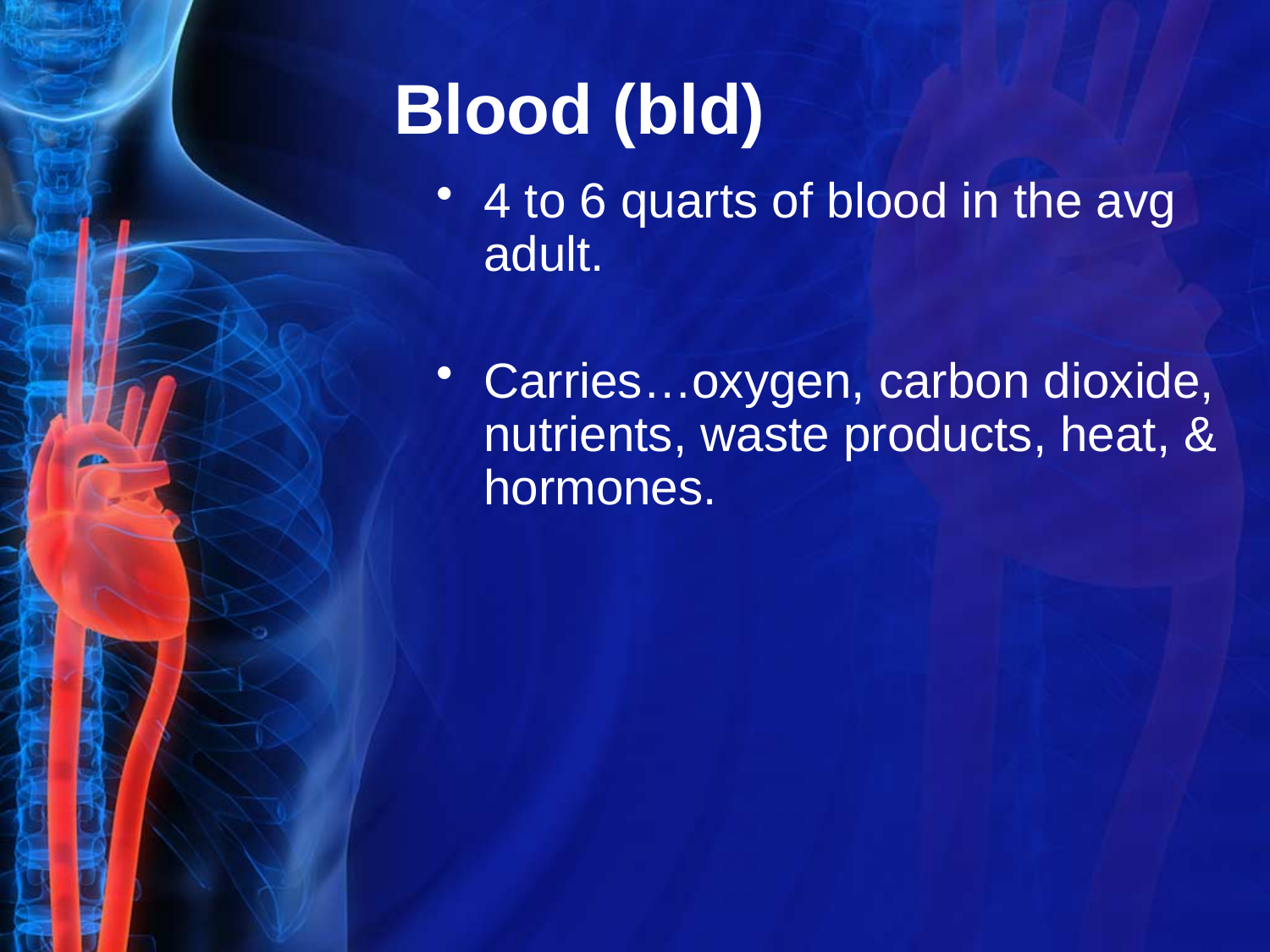

# Blood (bld)
4 to 6 quarts of blood in the avg adult.

Carries…oxygen, carbon dioxide, nutrients, waste products, heat, & hormones.